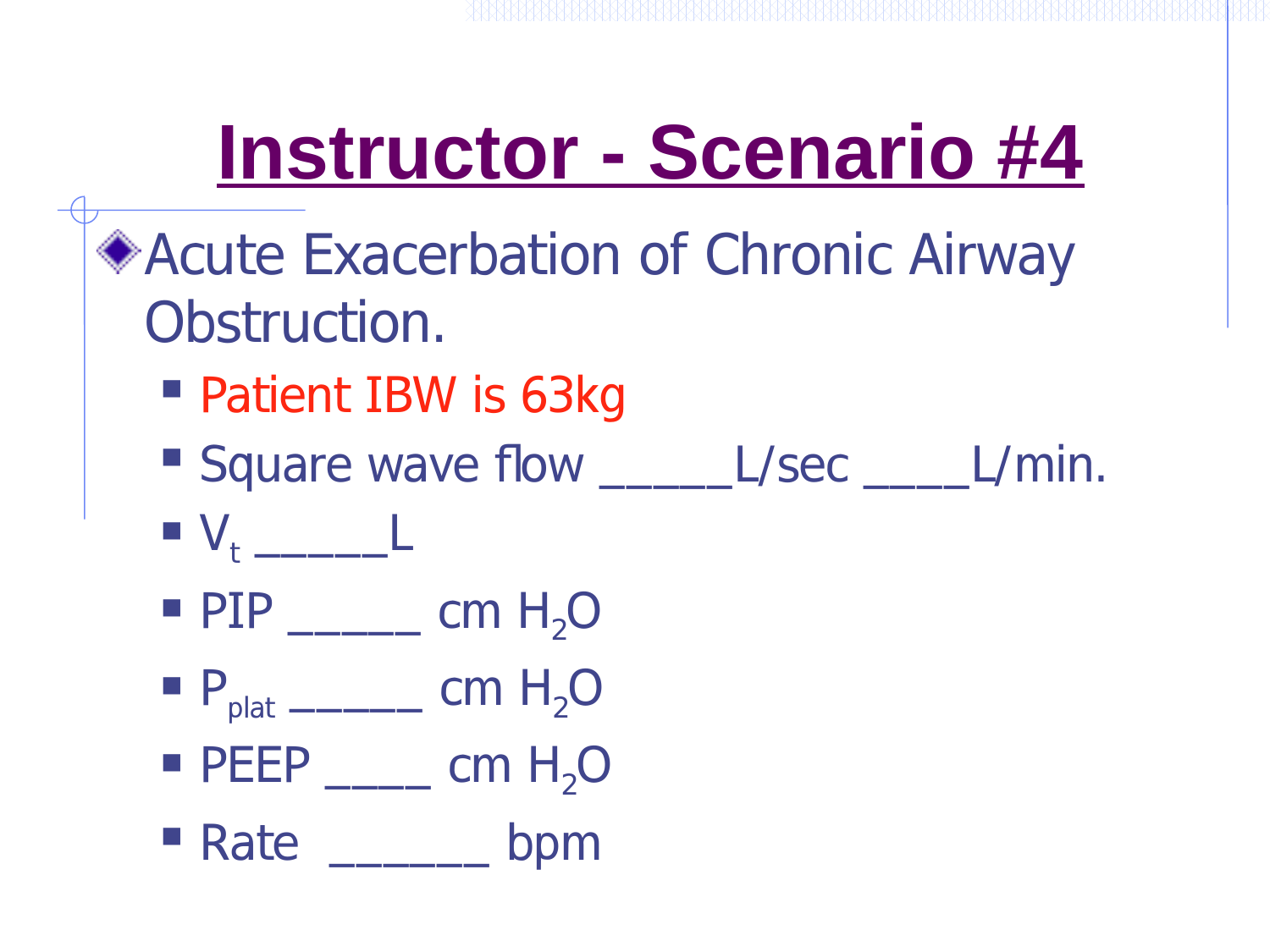

# Instructor - Scenario #4
Acute Exacerbation of Chronic Airway Obstruction.
Patient IBW is 63kg
Square wave flow _____L/sec ____L/min.
Vt _____L
PIP _____ cm H2O
Pplat _____ cm H2O
PEEP ____ cm H2O
Rate  ______ bpm